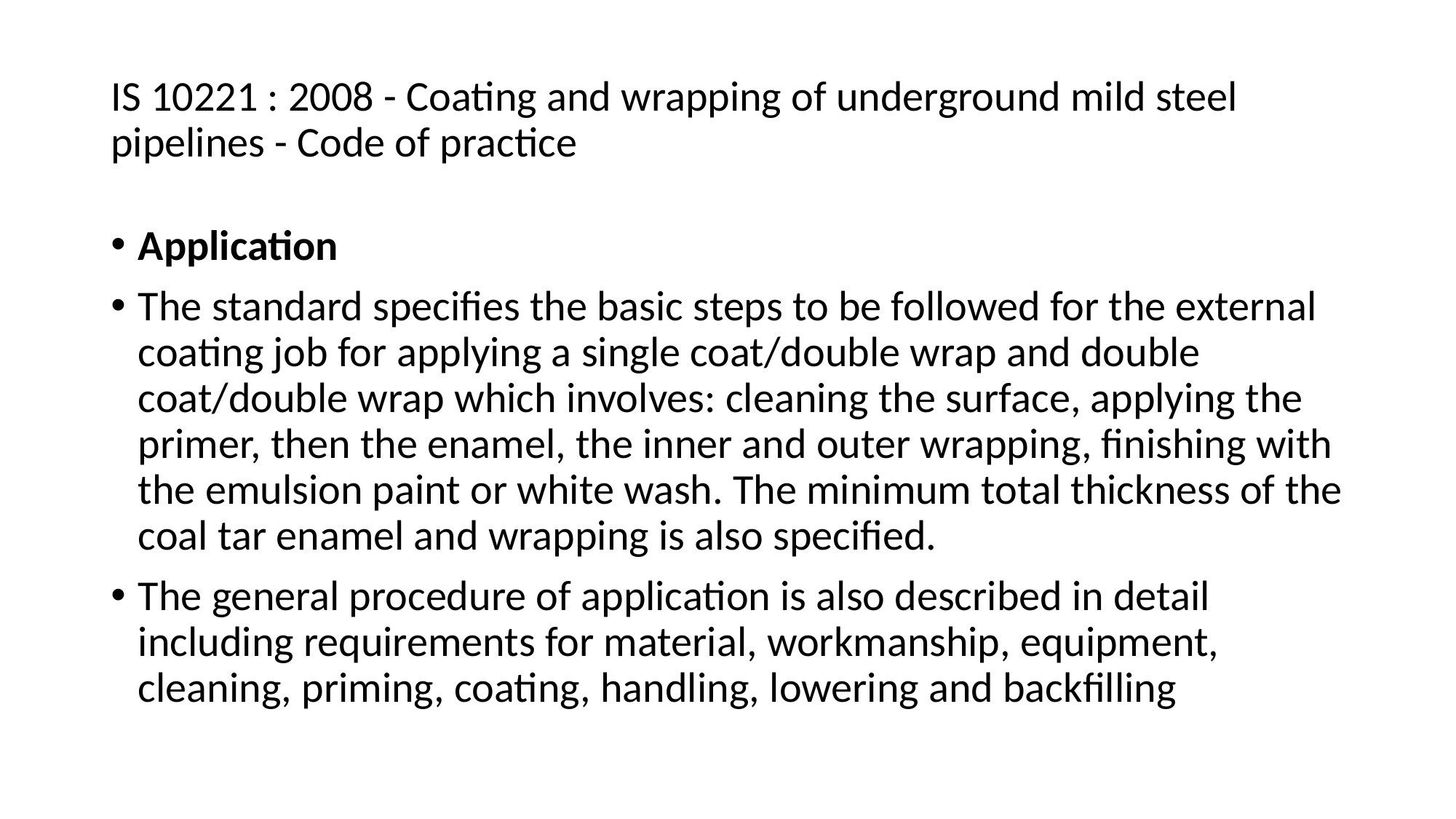

# IS 10221 : 2008 - Coating and wrapping of underground mild steel pipelines - Code of practice
Application
The standard specifies the basic steps to be followed for the external coating job for applying a single coat/double wrap and double coat/double wrap which involves: cleaning the surface, applying the primer, then the enamel, the inner and outer wrapping, finishing with the emulsion paint or white wash. The minimum total thickness of the coal tar enamel and wrapping is also specified.
The general procedure of application is also described in detail including requirements for material, workmanship, equipment, cleaning, priming, coating, handling, lowering and backfilling